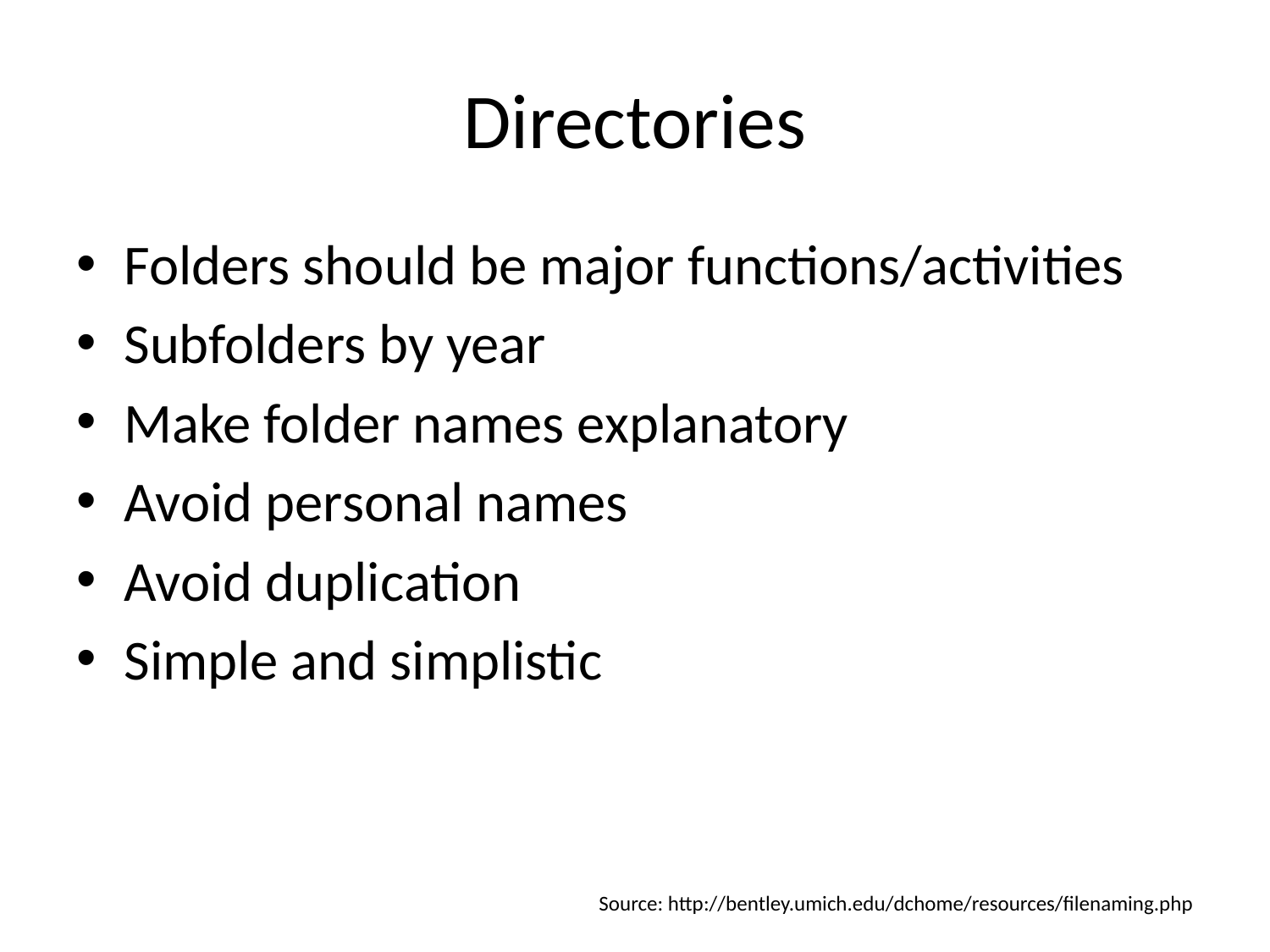

# Directories
Folders should be major functions/activities
Subfolders by year
Make folder names explanatory
Avoid personal names
Avoid duplication
Simple and simplistic
Source: http://bentley.umich.edu/dchome/resources/filenaming.php